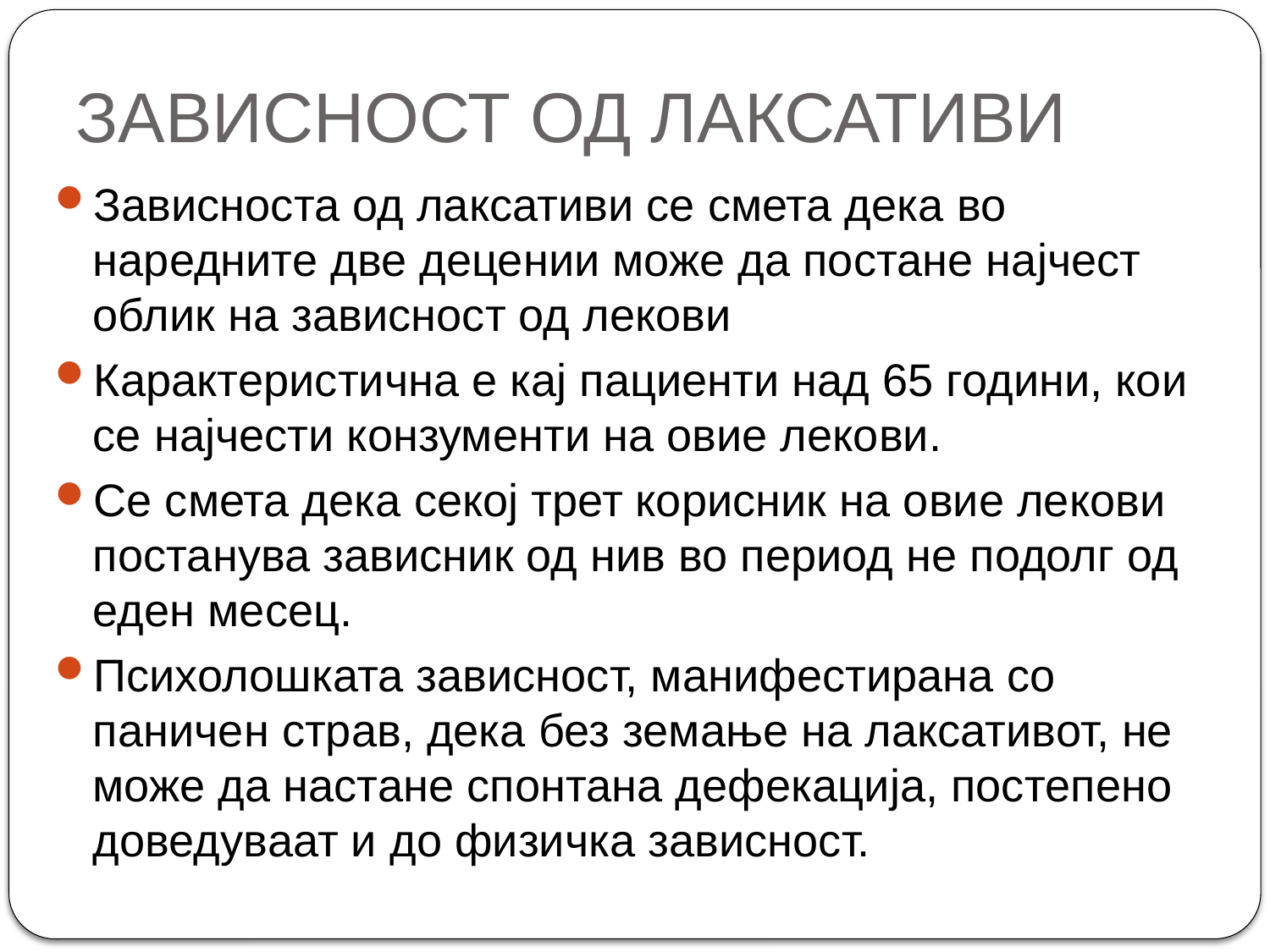

# ЗАВИСНОСТ ОД ЛАКСАТИВИ
Зависноста од лаксативи се смета дека во наредните две децении може да постане најчест облик на зависност од лекови
Карактеристична е кај пациенти над 65 години, кои се најчести конзументи на овие лекови.
Се смета дека секој трет корисник на овие лекови постанува зависник од нив во период не подолг од еден месец.
Психолошката зависност, манифестирана со паничен страв, дека без земање на лаксативот, не може да настане спонтана дефекација, постепено доведуваат и до физичка зависност.